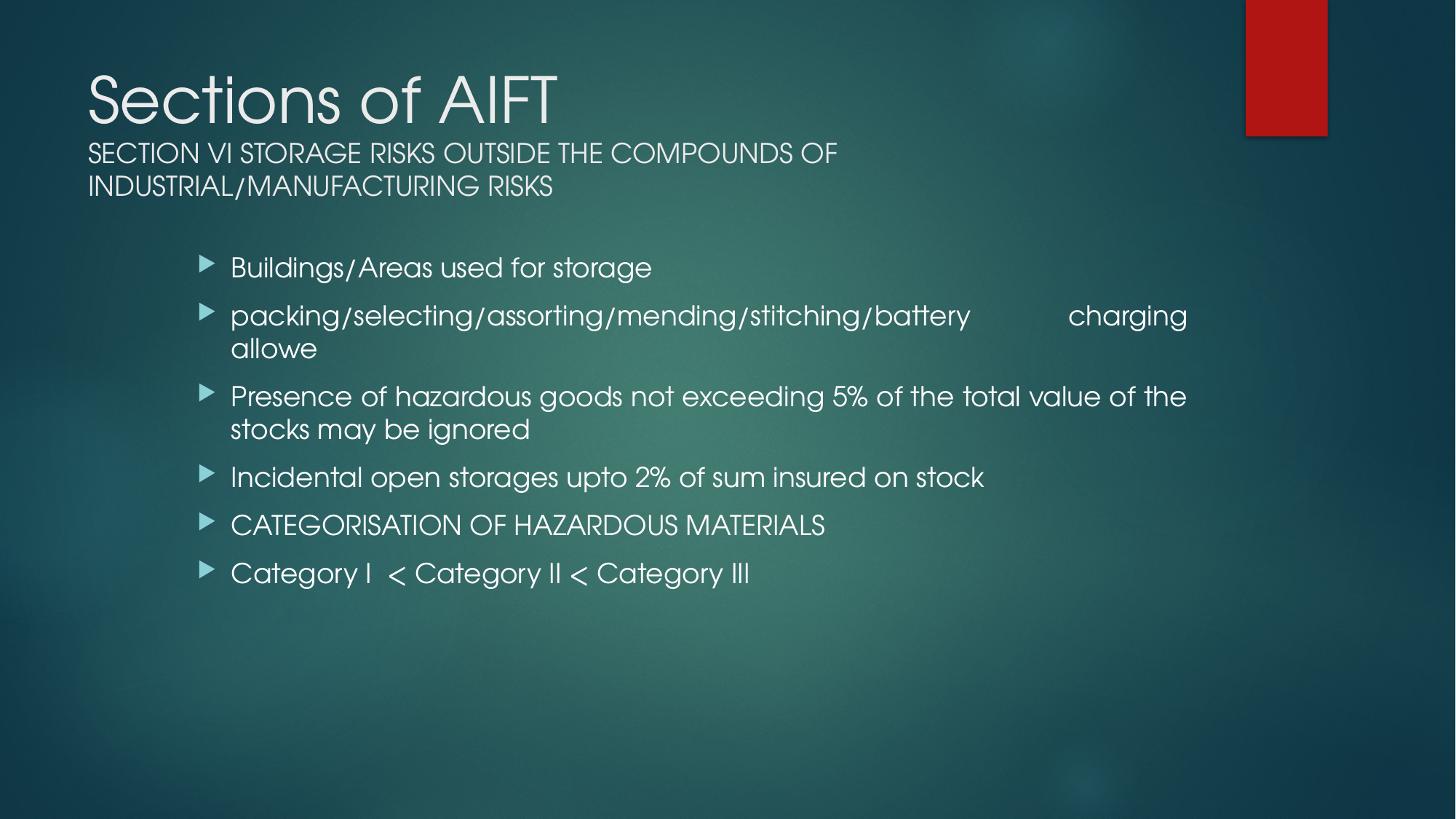

# Sections of AIFT SECTION VI STORAGE RISKS OUTSIDE THE COMPOUNDS OF INDUSTRIAL/MANUFACTURING RISKS
Buildings/Areas used for storage
packing/selecting/assorting/mending/stitching/battery charging allowe
Presence of hazardous goods not exceeding 5% of the total value of the stocks may be ignored
Incidental open storages upto 2% of sum insured on stock
CATEGORISATION OF HAZARDOUS MATERIALS
Category I  < Category II < Category III